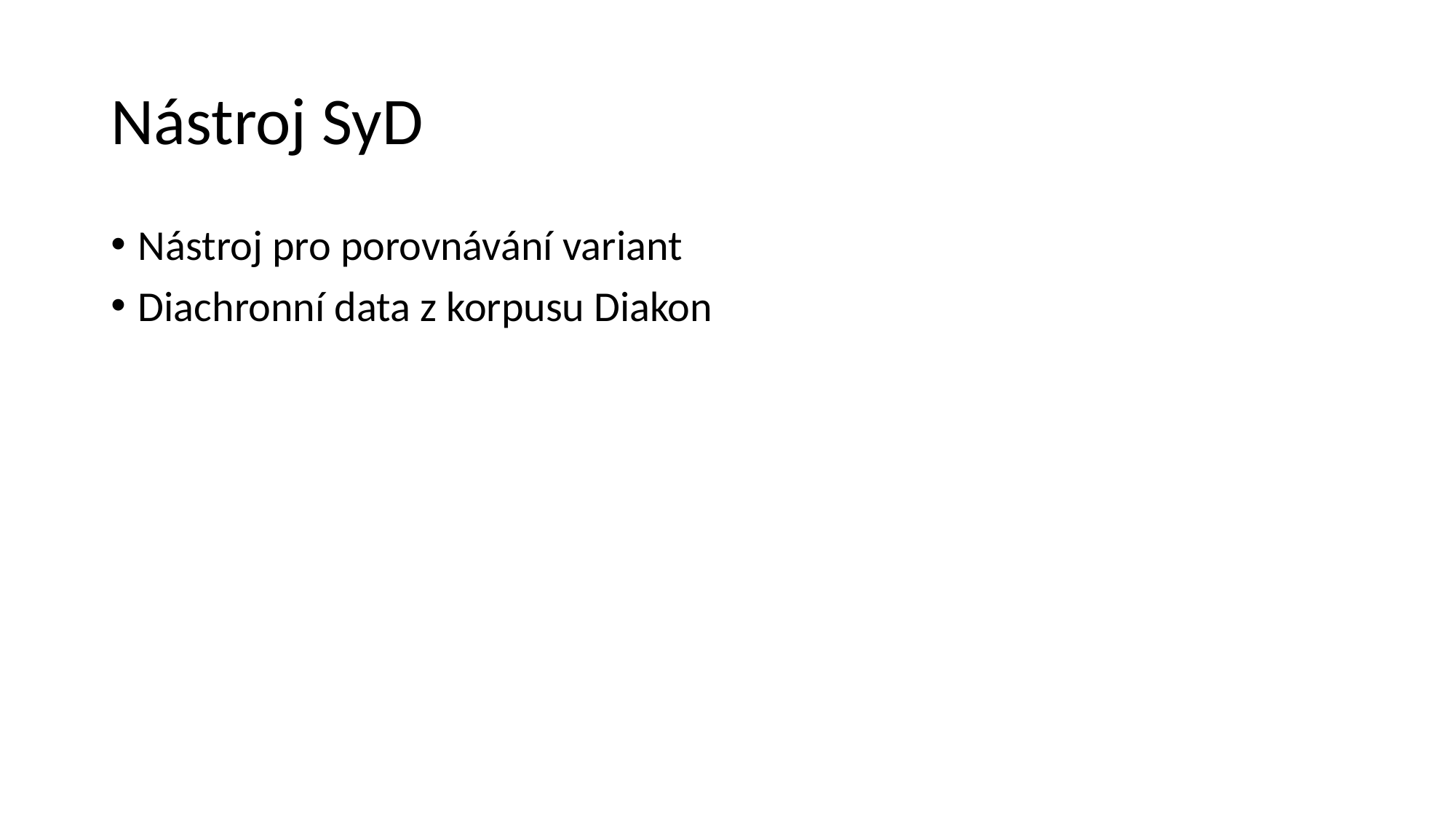

# Nástroj SyD
Nástroj pro porovnávání variant
Diachronní data z korpusu Diakon